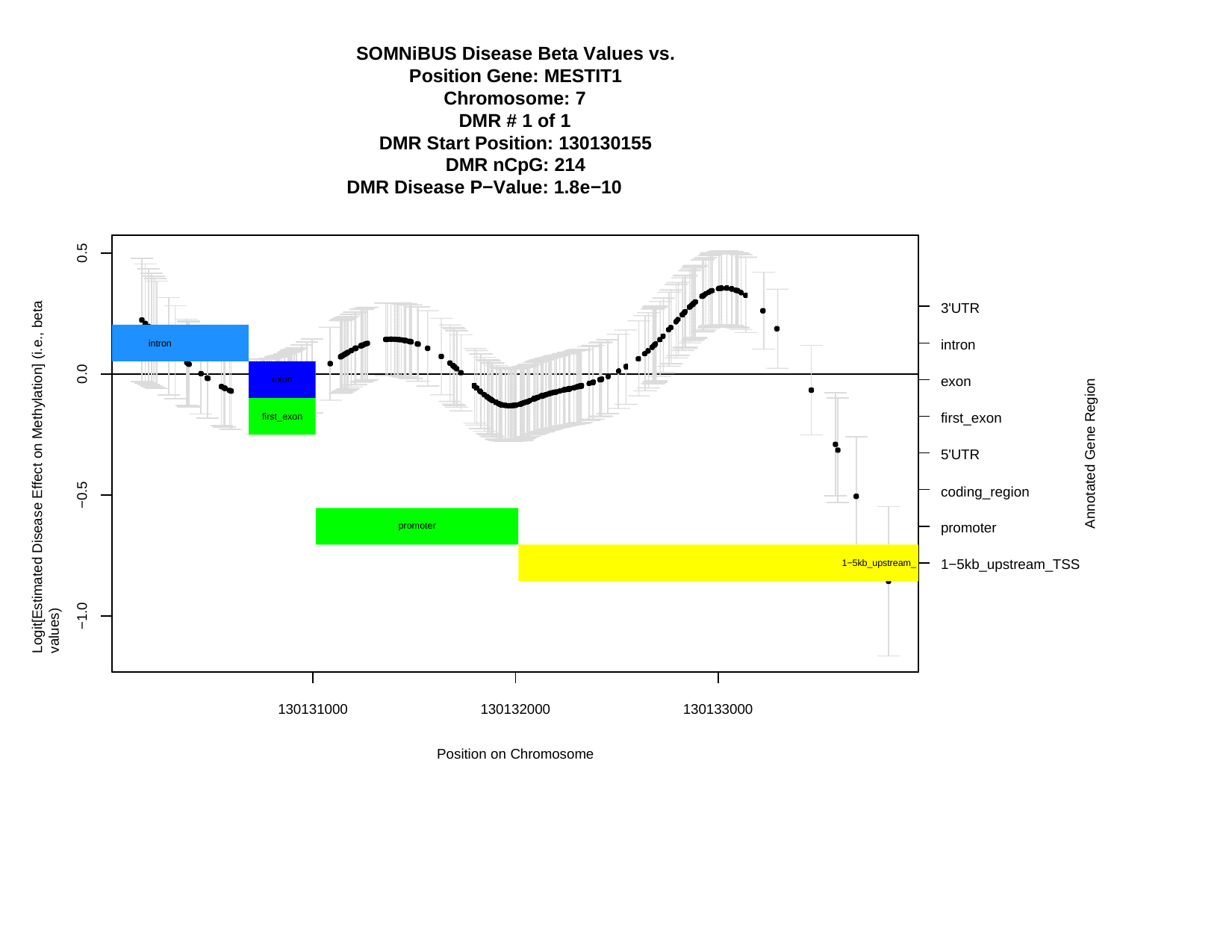

SOMNiBUS Disease Beta Values vs. Position Gene: MESTIT1
Chromosome: 7
DMR # 1 of 1
DMR Start Position: 130130155 DMR nCpG: 214
DMR Disease P−Value: 1.8e−10

0.5

Logit[Estimated Disease Effect on Methylation] (i.e., beta values)

3'UTR

intron

intron

0.0

exon

exon

Annotated Gene Region

first_exon

first_exon

5'UTR

coding_region

−0.5

promoter
promoter

1−5kb_upstream_TSS
1−5kb_upstream_

−1.0

130131000
130132000
130133000
Position on Chromosome